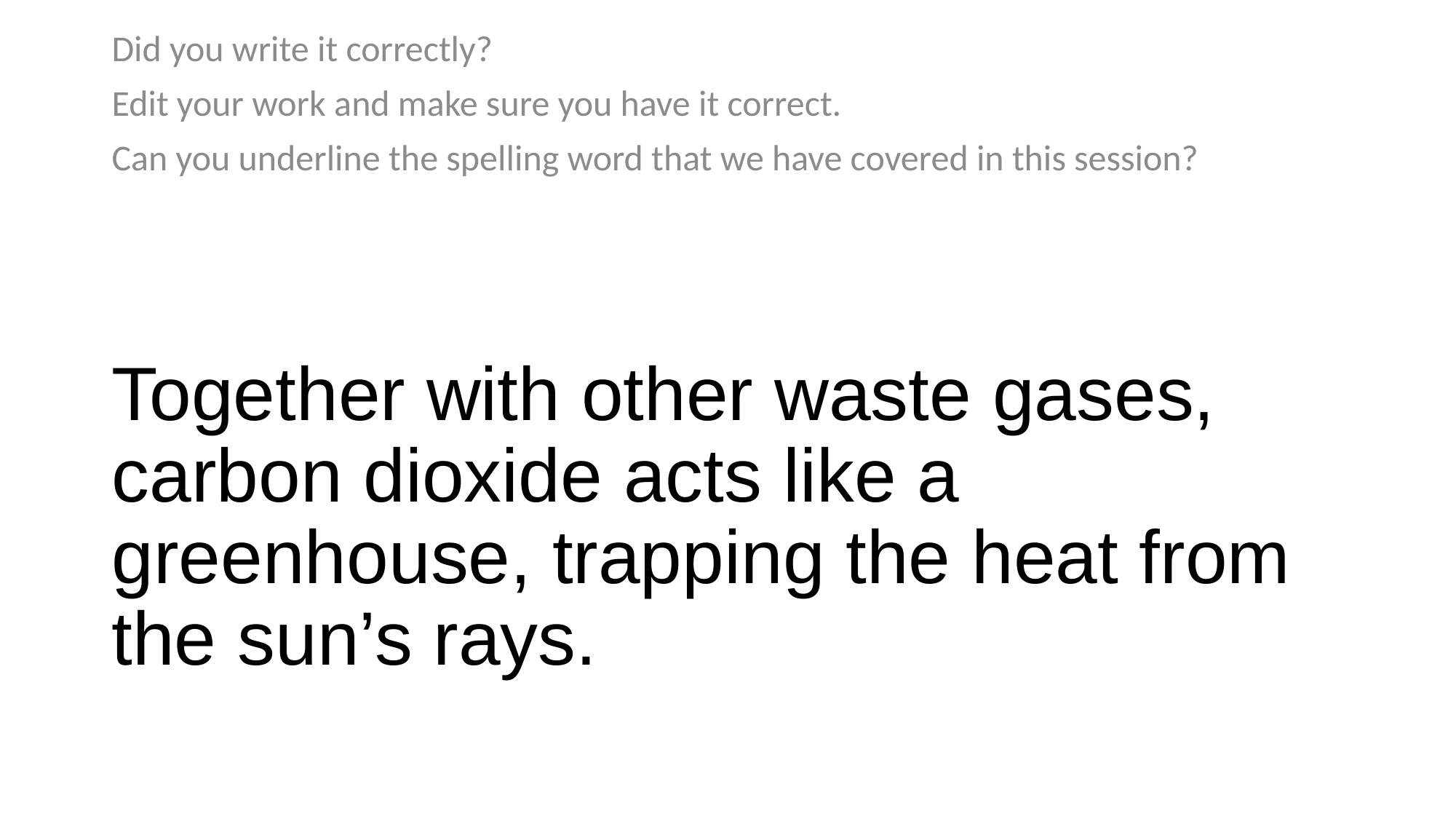

Did you write it correctly?
Edit your work and make sure you have it correct.
Can you underline the spelling word that we have covered in this session?
# Together with other waste gases, carbon dioxide acts like a greenhouse, trapping the heat from the sun’s rays.